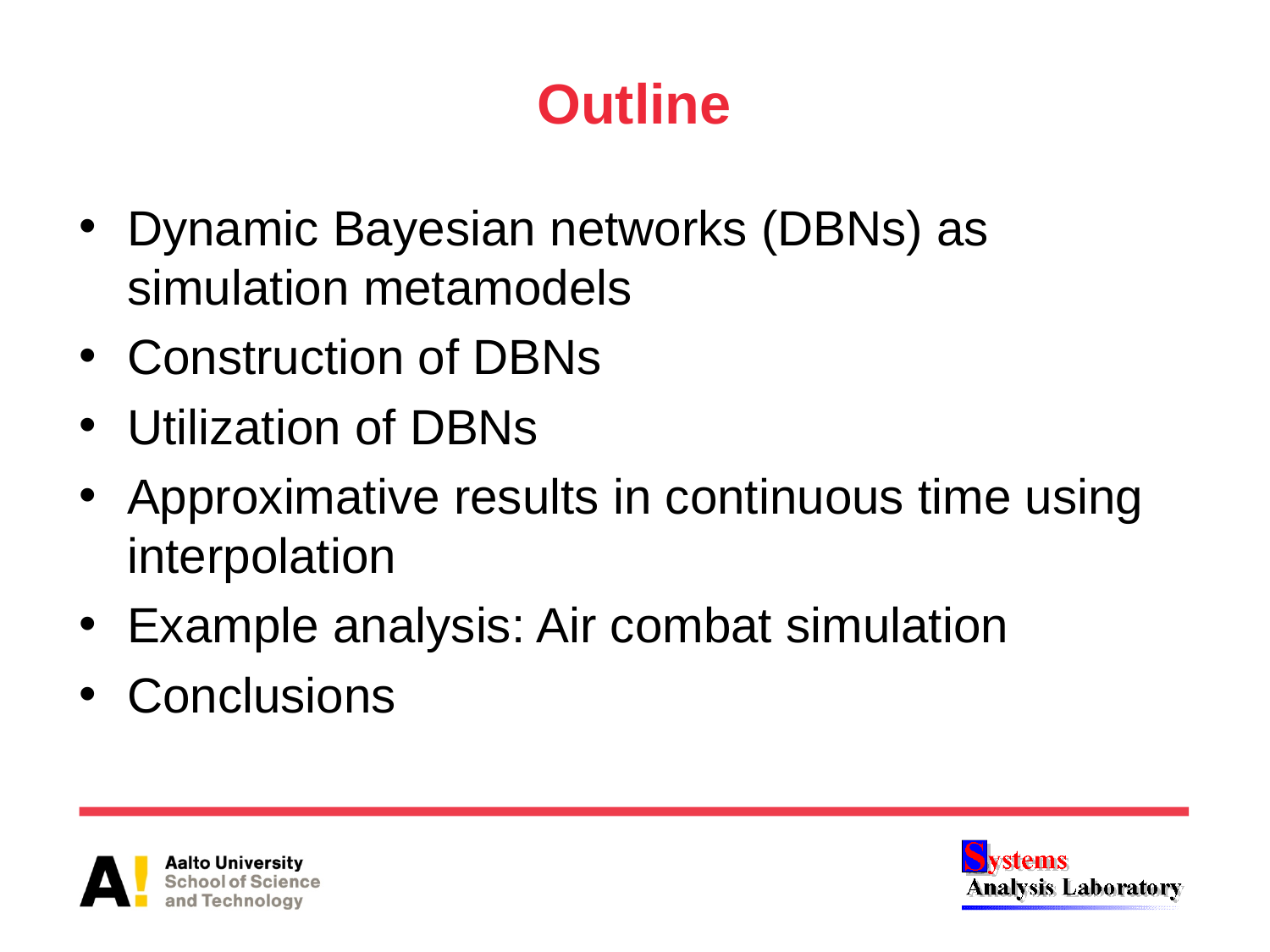

# Outline
Dynamic Bayesian networks (DBNs) as
simulation metamodels
Construction of DBNs
Utilization of DBNs
Approximative results in continuous time using interpolation
Example analysis: Air combat simulation
Conclusions